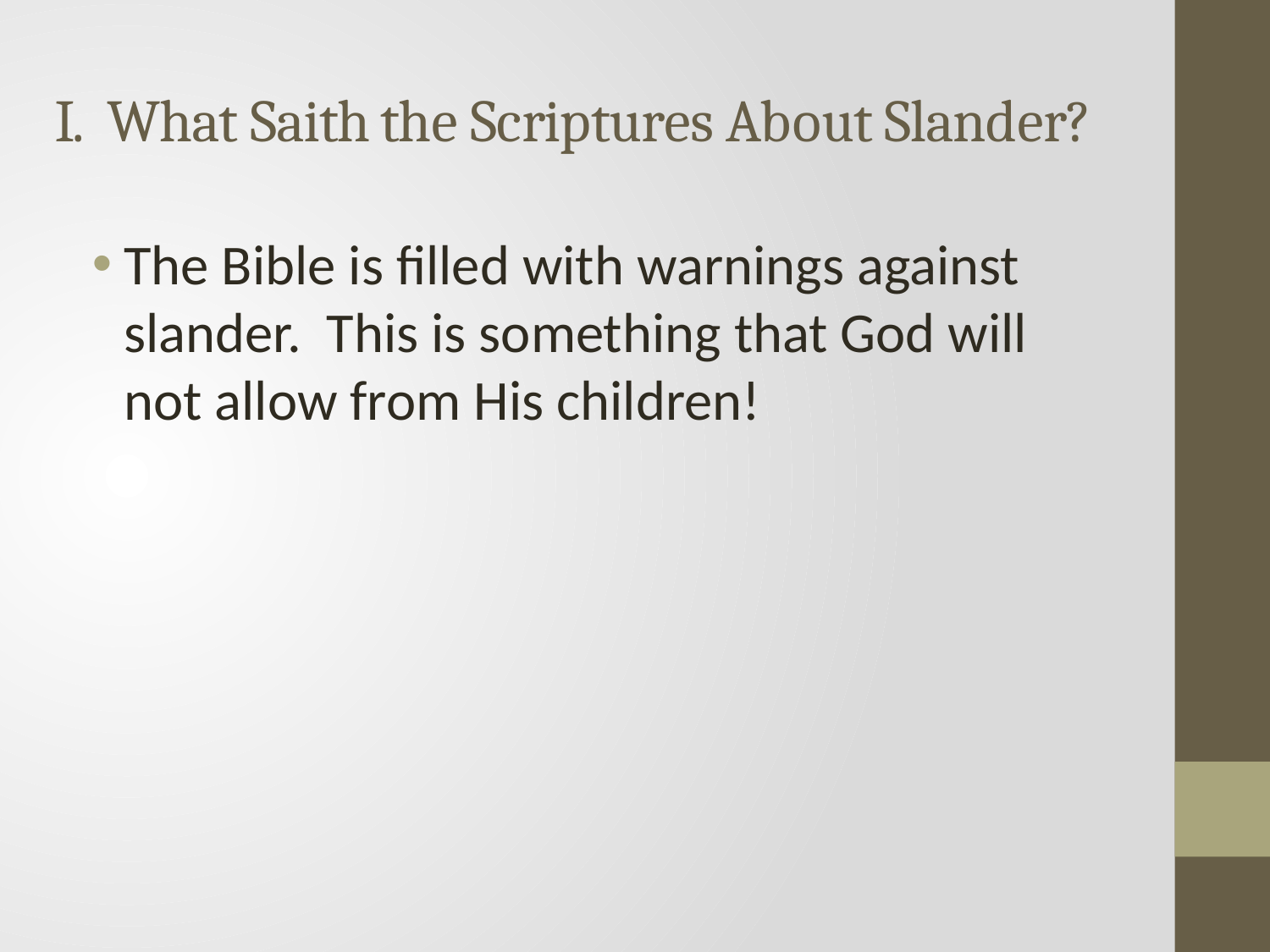

# I.  What Saith the Scriptures About Slander?
The Bible is filled with warnings against slander.  This is something that God will not allow from His children!